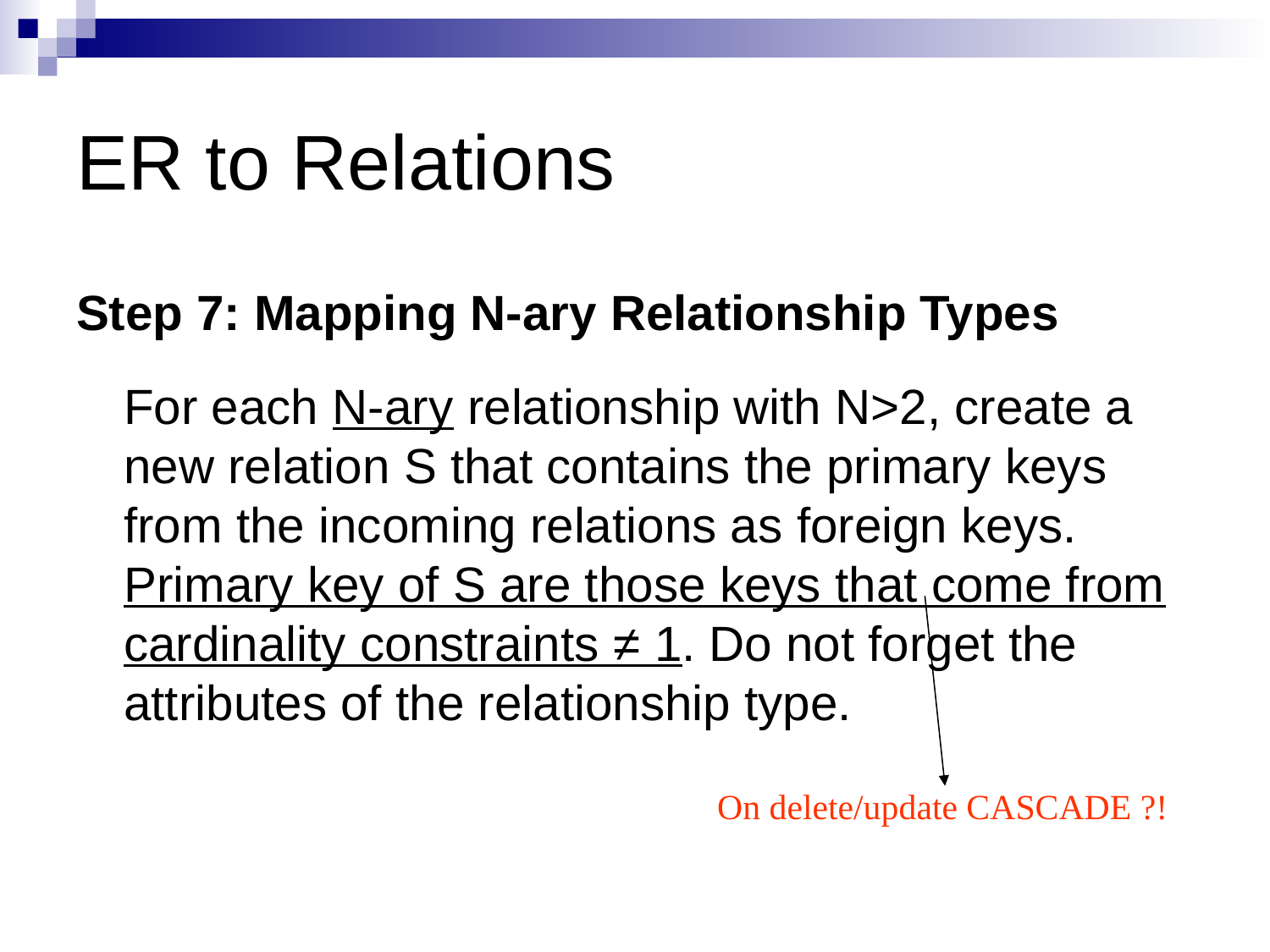

# ER to Relations
Step 7: Mapping N-ary Relationship Types

	For each N-ary relationship with N>2, create a new relation S that contains the primary keys from the incoming relations as foreign keys. Primary key of S are those keys that come from cardinality constraints ≠ 1. Do not forget the attributes of the relationship type.

On delete/update CASCADE ?!